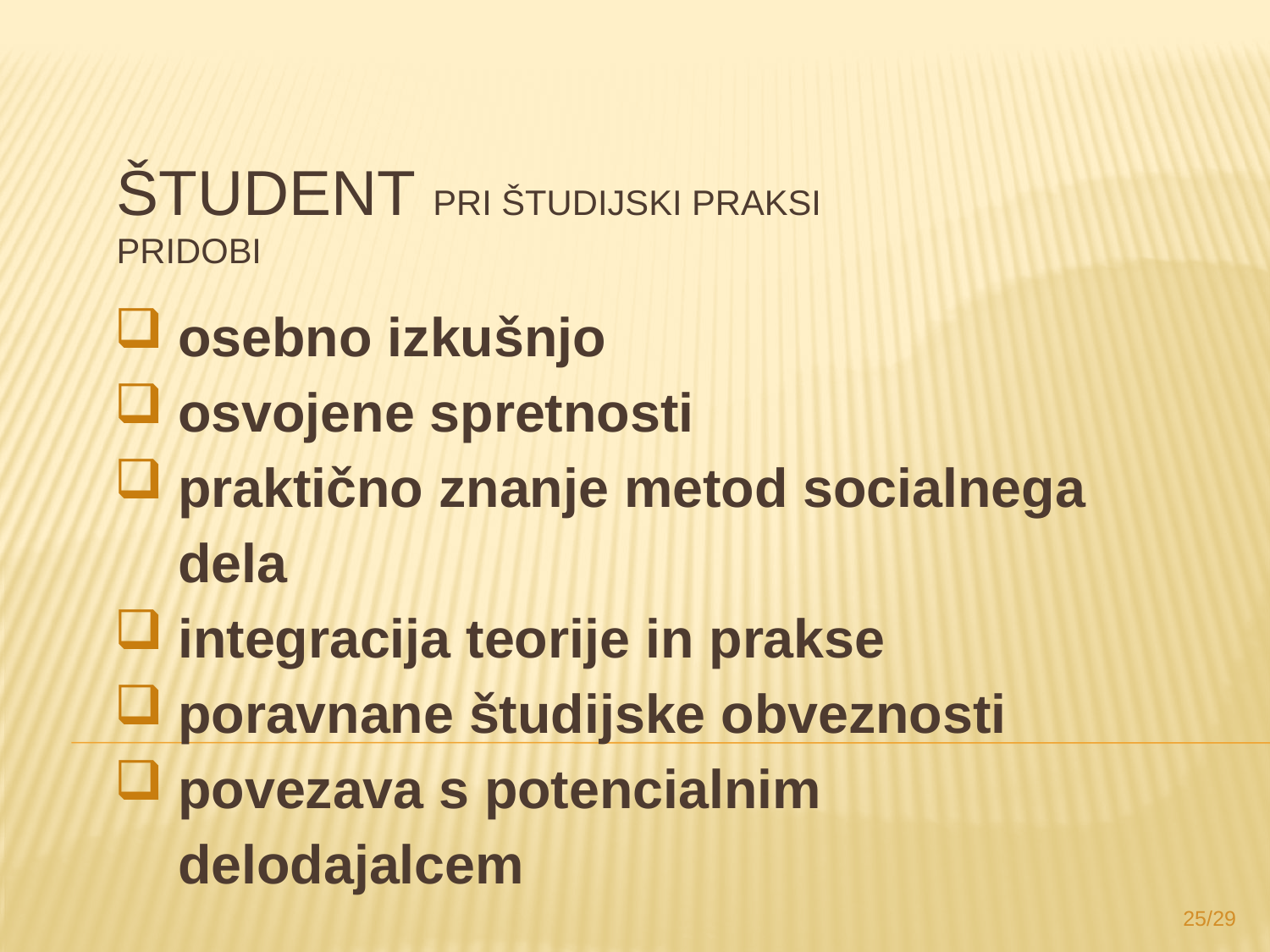

# Študent pri ŠTUDIJSKI PRAKSI pridobi
osebno izkušnjo
osvojene spretnosti
praktično znanje metod socialnega dela
integracija teorije in prakse
poravnane študijske obveznosti
povezava s potencialnim delodajalcem
25/29